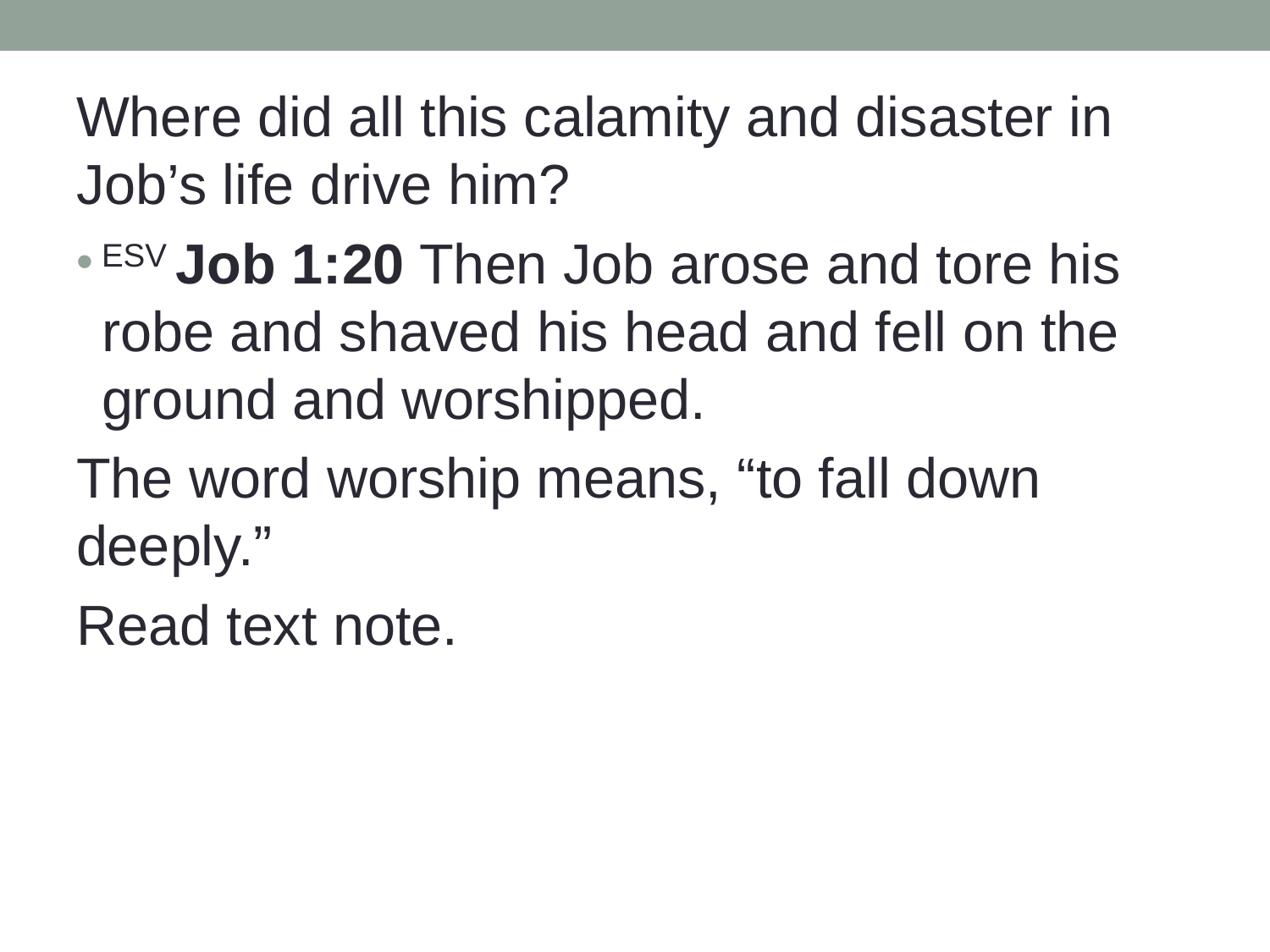

Where did all this calamity and disaster in Job’s life drive him?
ESV Job 1:20 Then Job arose and tore his robe and shaved his head and fell on the ground and worshipped.
The word worship means, “to fall down deeply.”
Read text note.